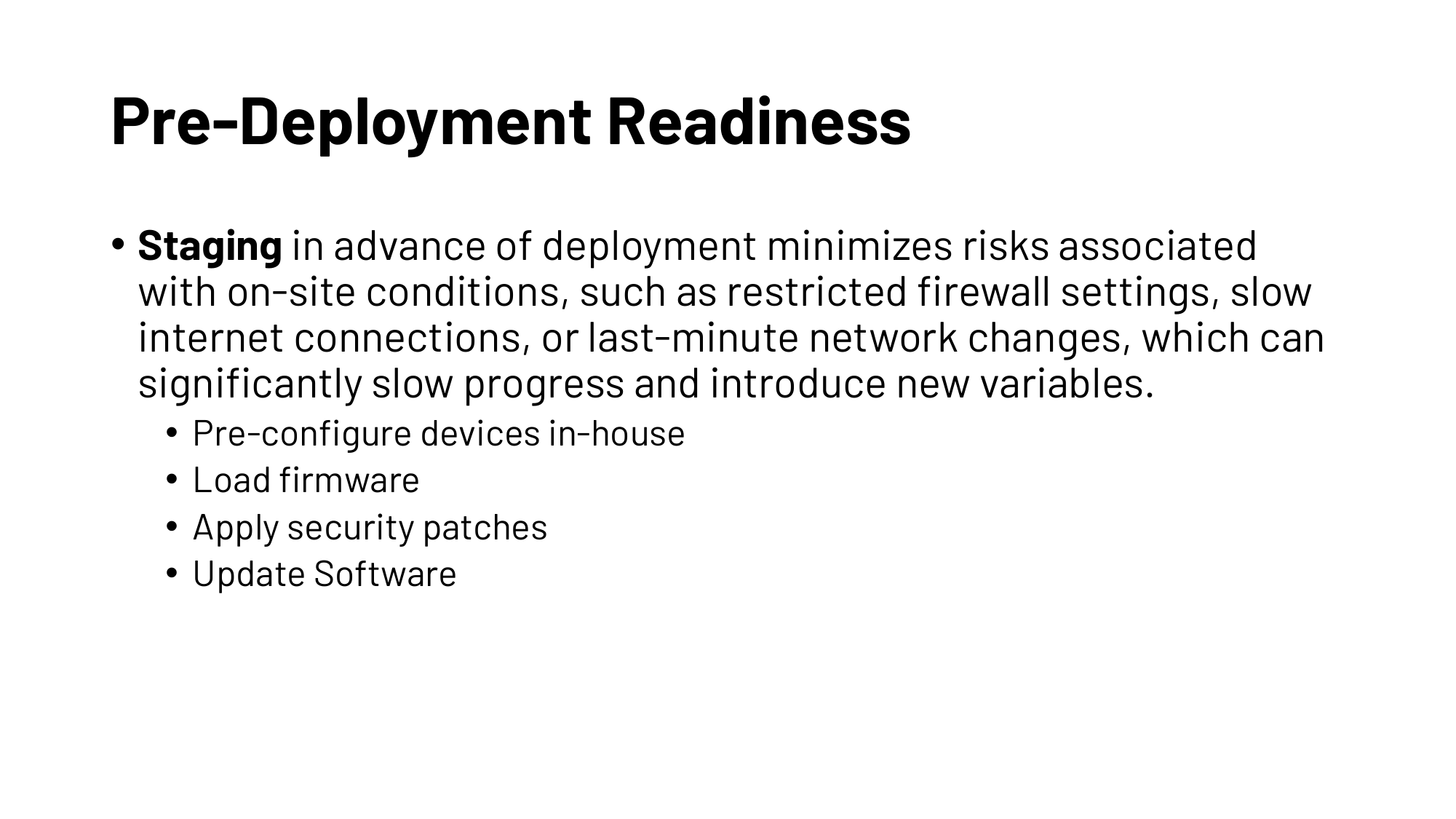

# Pre-Deployment Readiness
Staging in advance of deployment minimizes risks associated with on-site conditions, such as restricted firewall settings, slow internet connections, or last-minute network changes, which can significantly slow progress and introduce new variables.
Pre-configure devices in-house
Load firmware
Apply security patches
Update Software